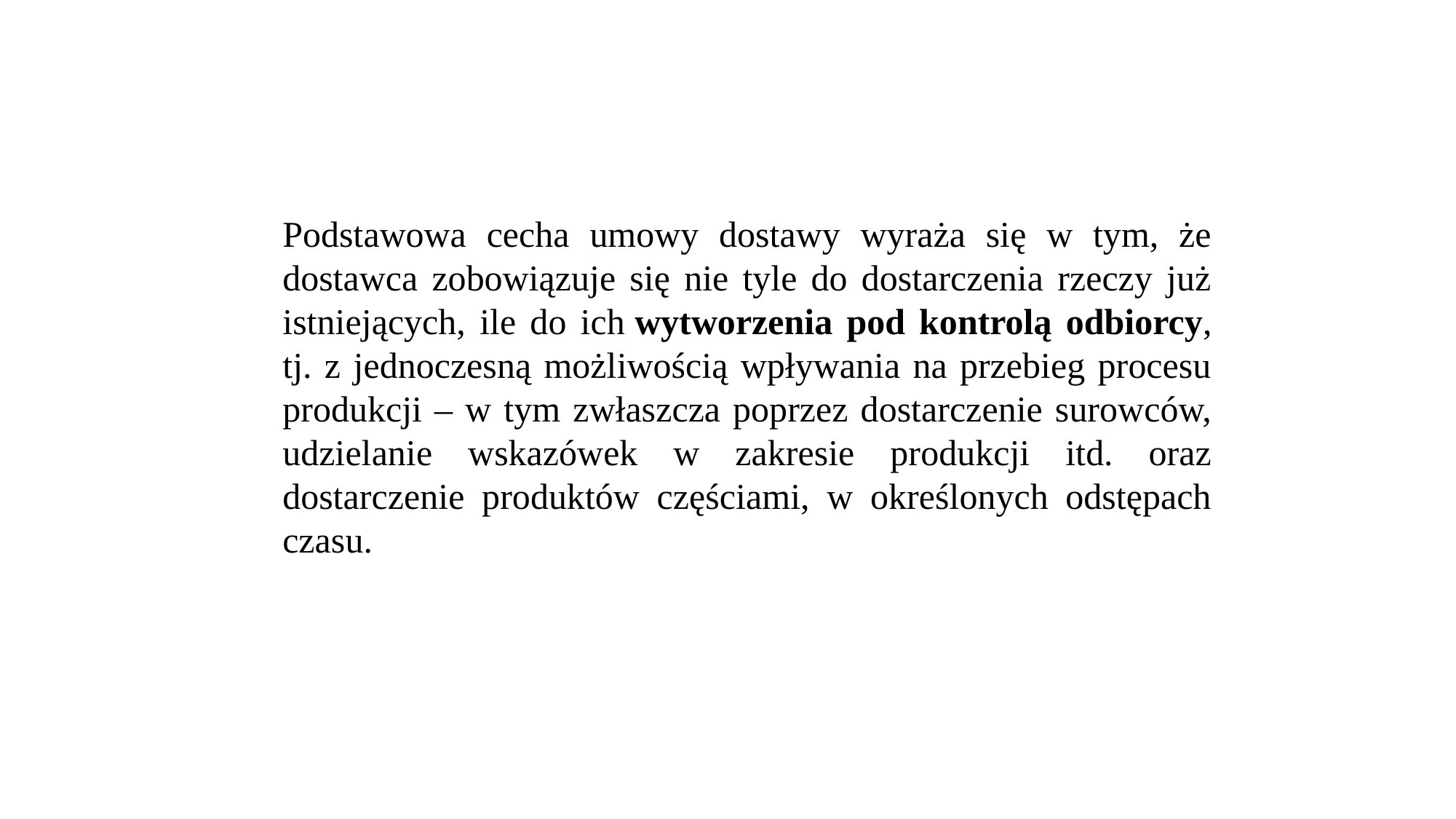

Podstawowa cecha umowy dostawy wyraża się w tym, że dostawca zobowiązuje się nie tyle do dostarczenia rzeczy już istniejących, ile do ich wytworzenia pod kontrolą odbiorcy, tj. z jednoczesną możliwością wpływania na przebieg procesu produkcji – w tym zwłaszcza poprzez dostarczenie surowców, udzielanie wskazówek w zakresie produkcji itd. oraz dostarczenie produktów częściami, w określonych odstępach czasu.